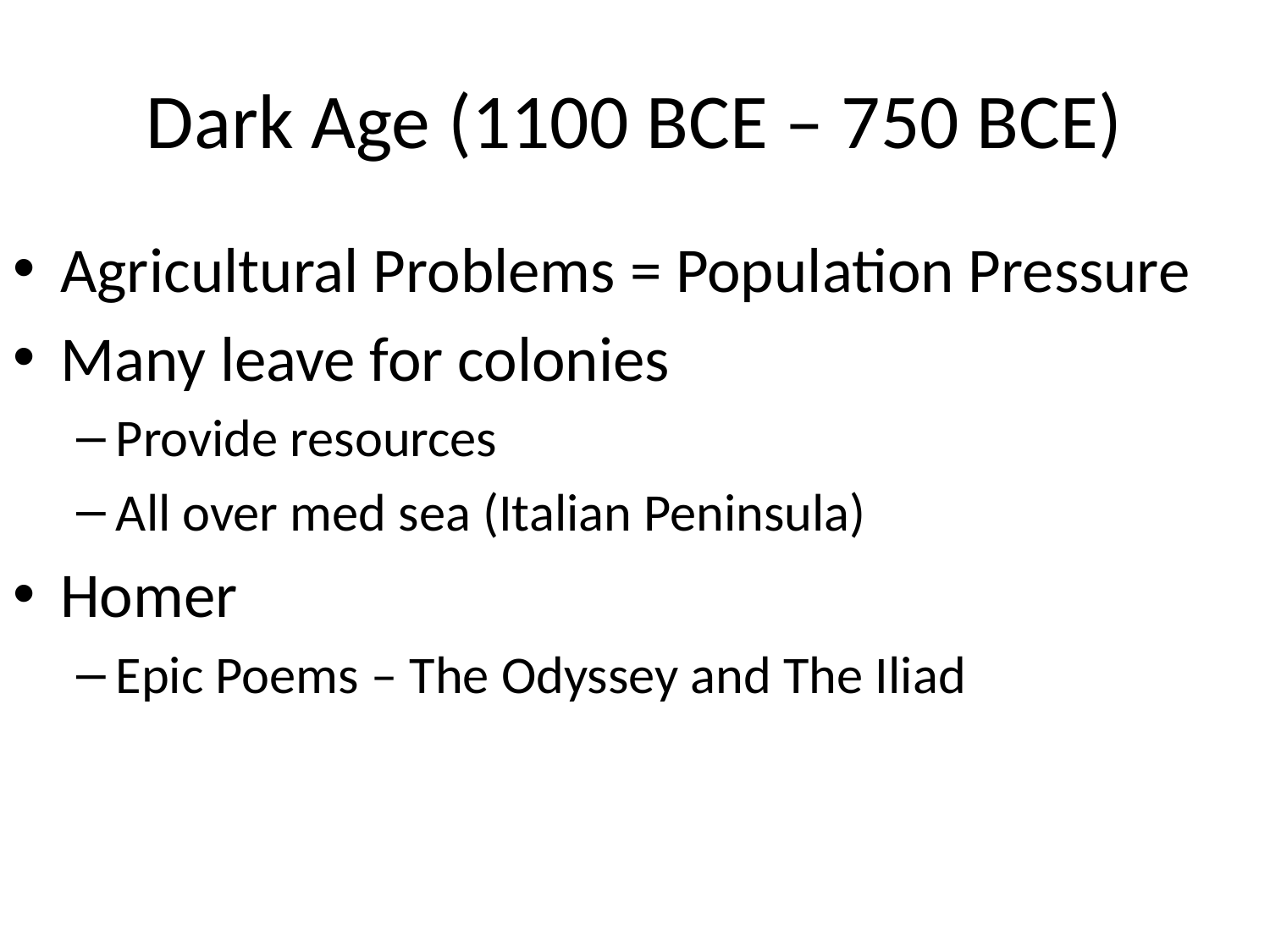

# Dark Age (1100 BCE – 750 BCE)
Agricultural Problems = Population Pressure
Many leave for colonies
Provide resources
All over med sea (Italian Peninsula)
Homer
Epic Poems – The Odyssey and The Iliad